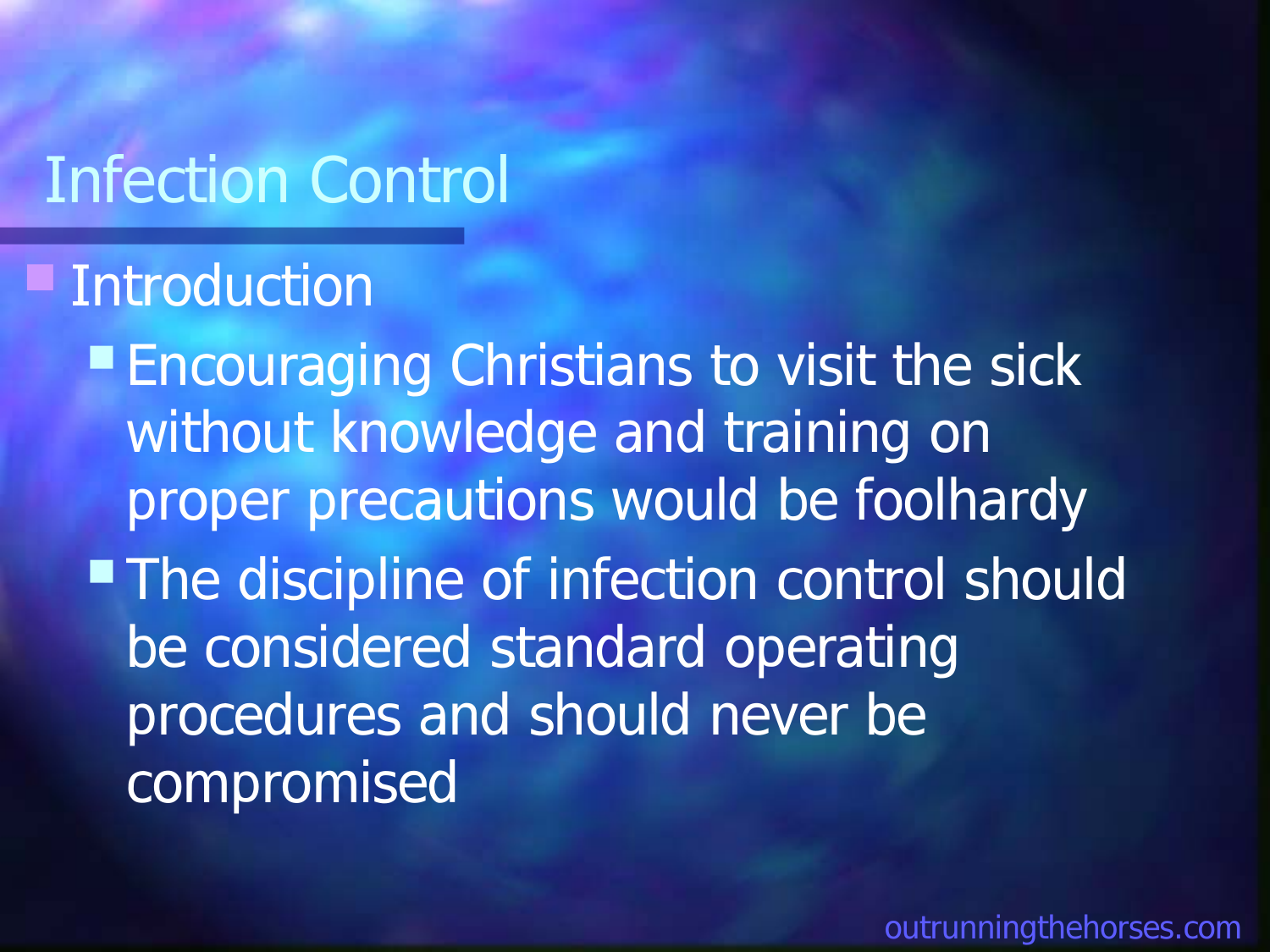

# Infection Control
Introduction
Encouraging Christians to visit the sick without knowledge and training on proper precautions would be foolhardy
The discipline of infection control should be considered standard operating procedures and should never be compromised

outrunningthehorses.com